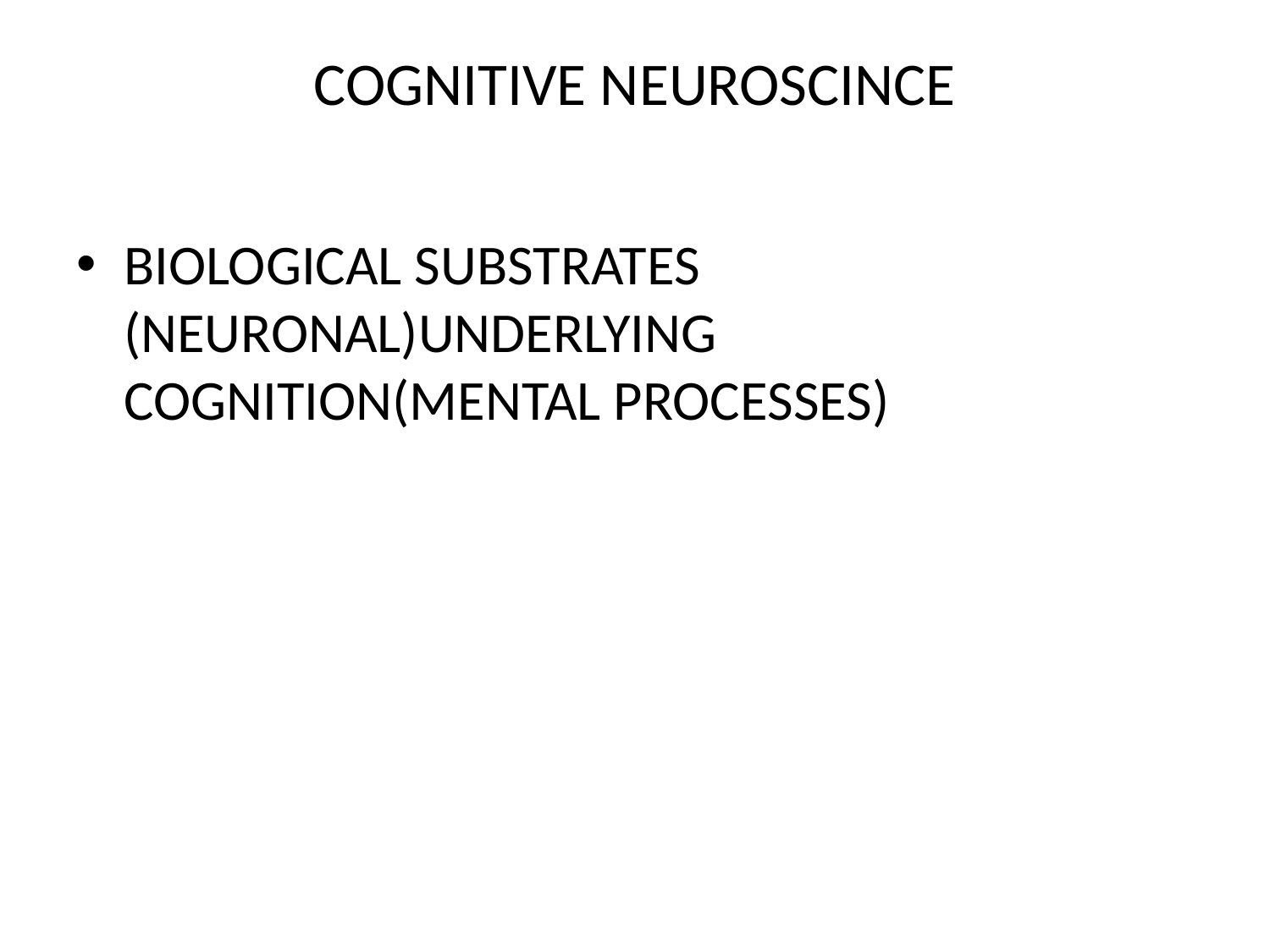

# COGNITIVE NEUROSCINCE
BIOLOGICAL SUBSTRATES (NEURONAL)UNDERLYING COGNITION(MENTAL PROCESSES)